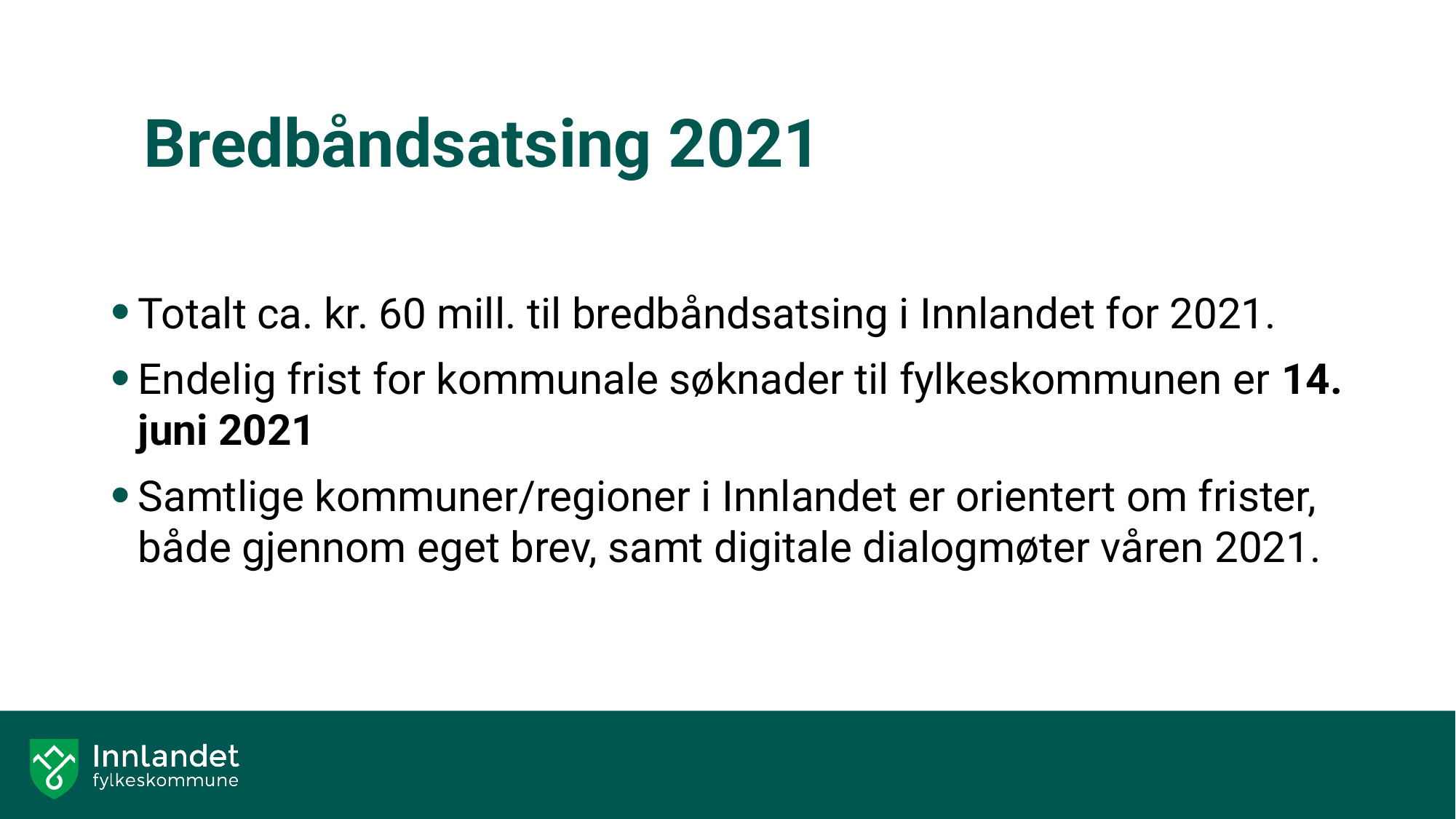

# Bredbåndsatsing 2021åndsatsing 2021
Totalt ca. kr. 60 mill. til bredbåndsatsing i Innlandet for 2021.
Endelig frist for kommunale søknader til fylkeskommunen er 14. juni 2021
Samtlige kommuner/regioner i Innlandet er orientert om frister, både gjennom eget brev, samt digitale dialogmøter våren 2021.